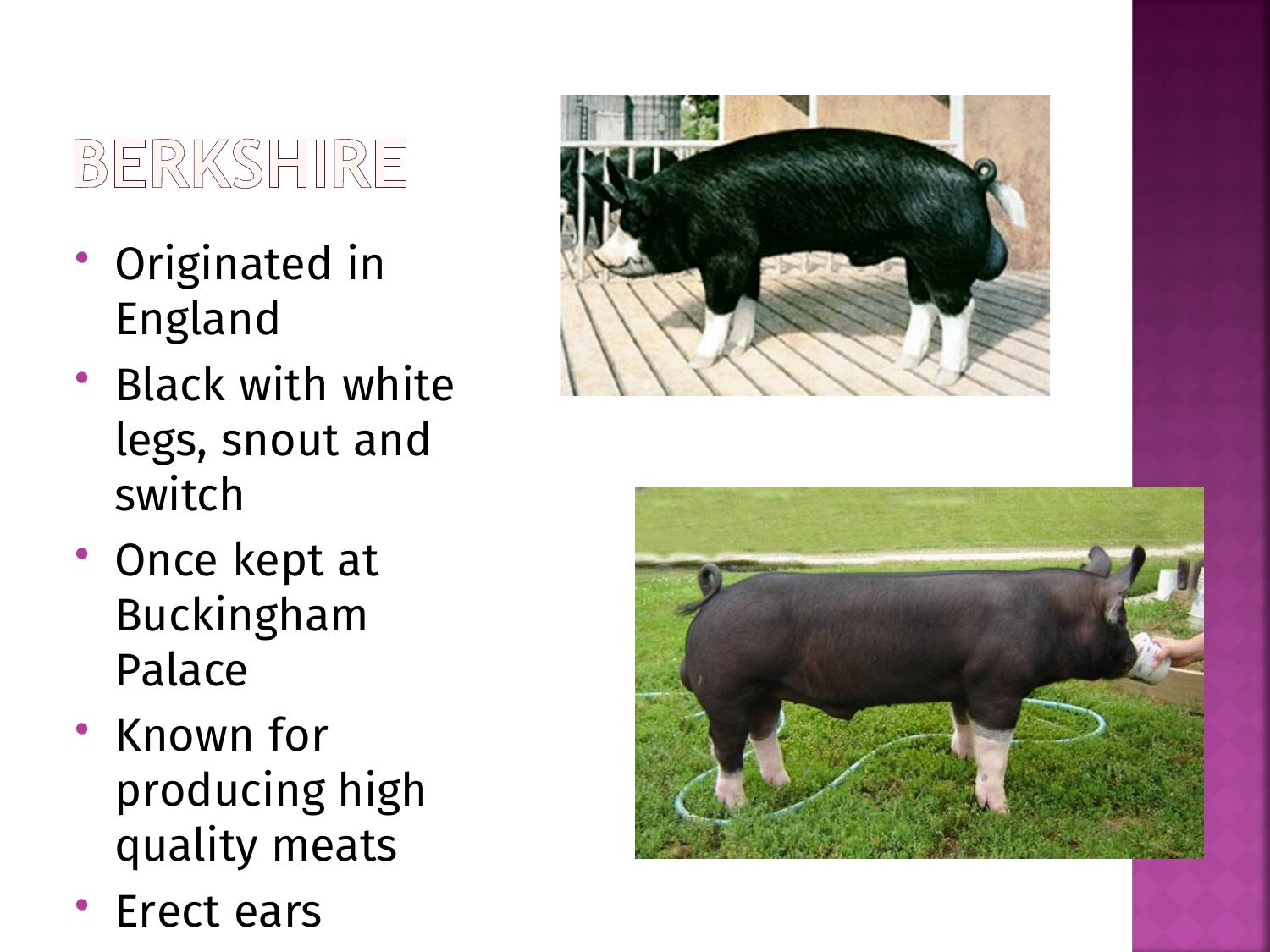

Originated in
England
Black with white legs, snout and switch
Once kept at
Buckingham Palace
Known for producing high quality meats
Erect ears